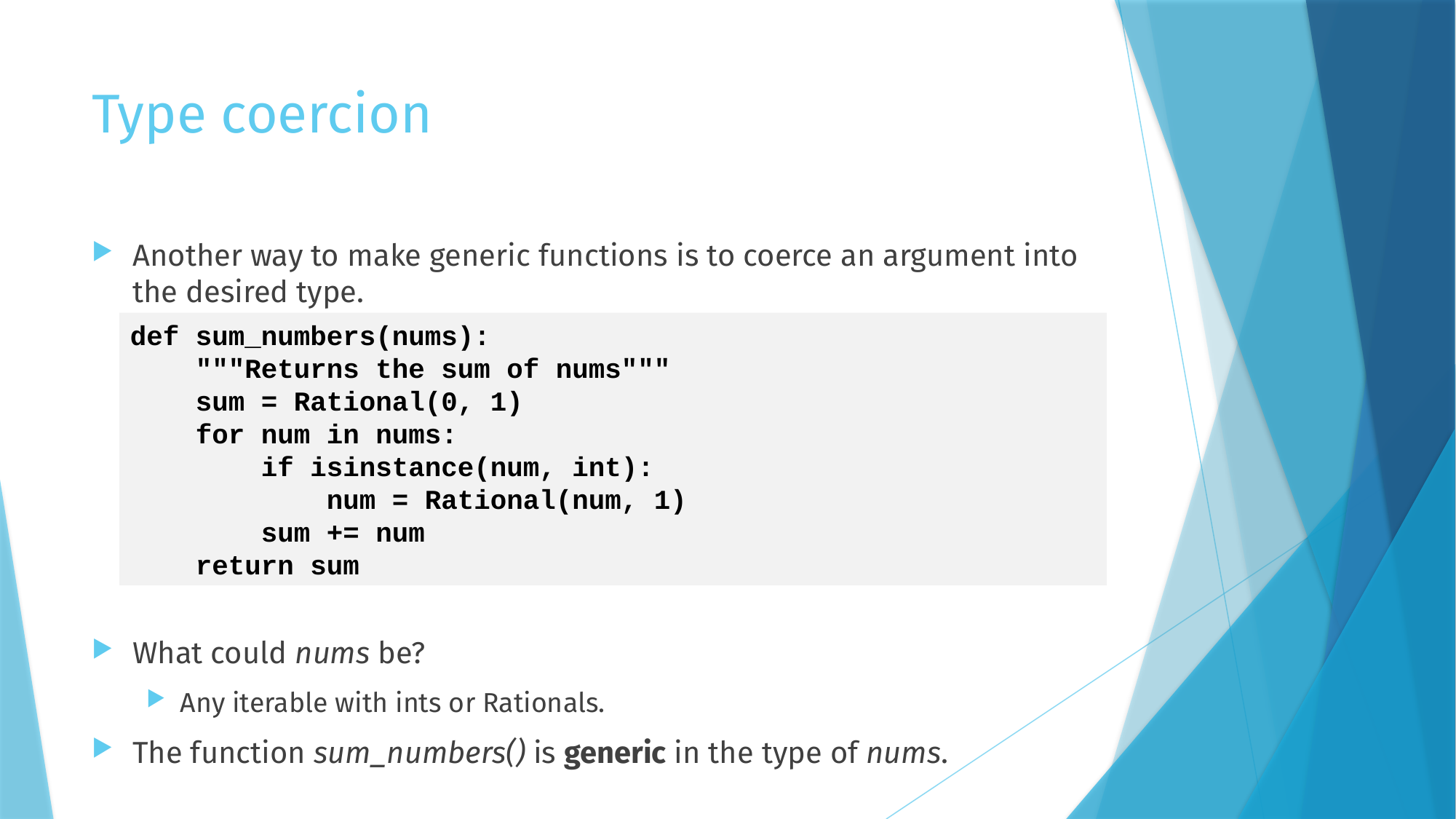

# Type coercion
Another way to make generic functions is to coerce an argument into the desired type.

What could nums be?
Any iterable with ints or Rationals.
The function sum_numbers() is generic in the type of nums.
def sum_numbers(nums):
    """Returns the sum of nums"""
    sum = Rational(0, 1)
    for num in nums:
        if isinstance(num, int):
            num = Rational(num, 1)
        sum += num
    return sum